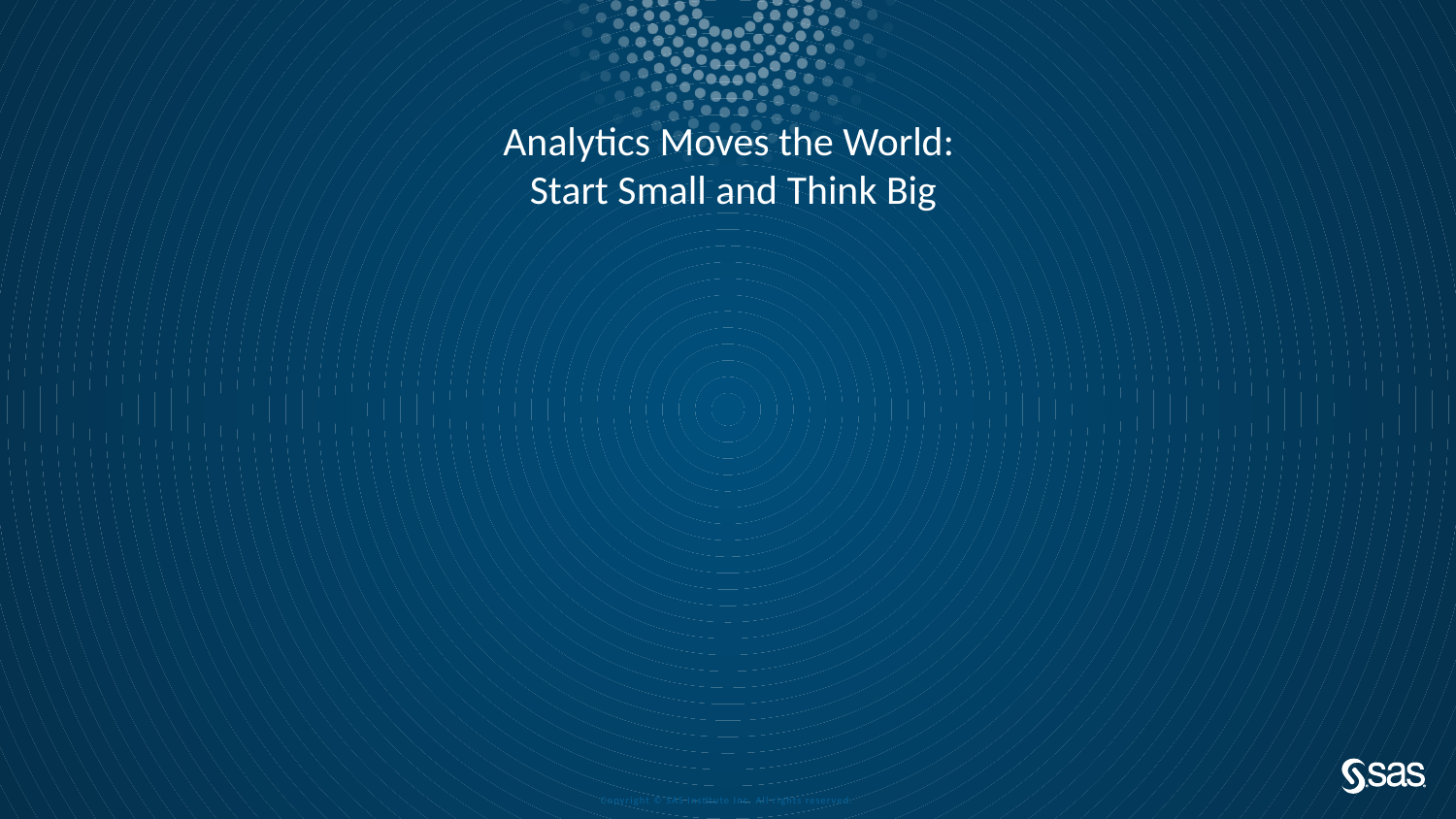

Analytics Moves the World:
 Start Small and Think Big
#